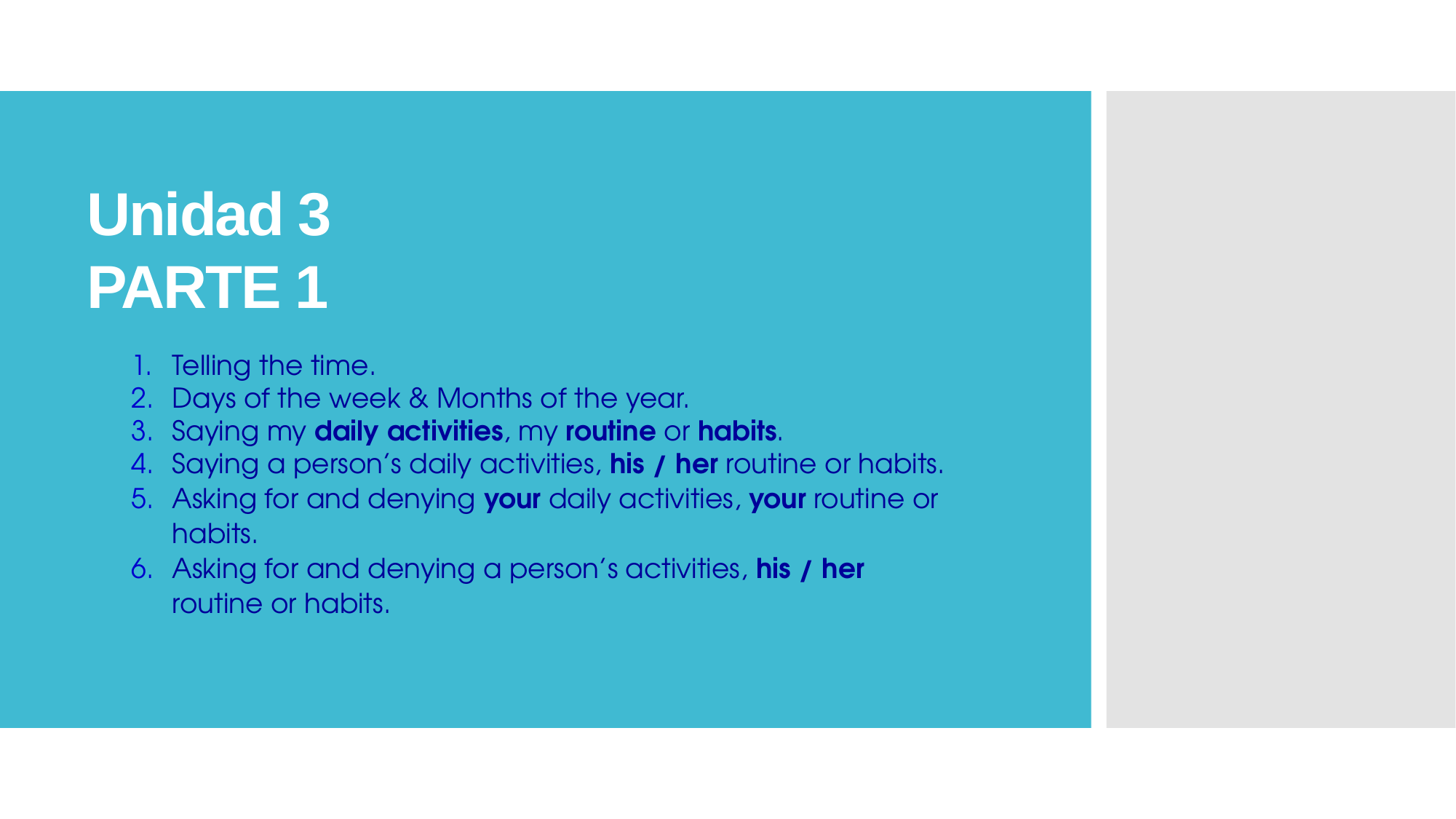

# Unidad 3 PARTE 1
Telling the time.
Days of the week & Months of the year.
Saying my daily activities, my routine or habits.
Saying a person’s daily activities, his / her routine or habits.
Asking for and denying your daily activities, your routine or habits.
Asking for and denying a person’s activities, his / her routine or habits.